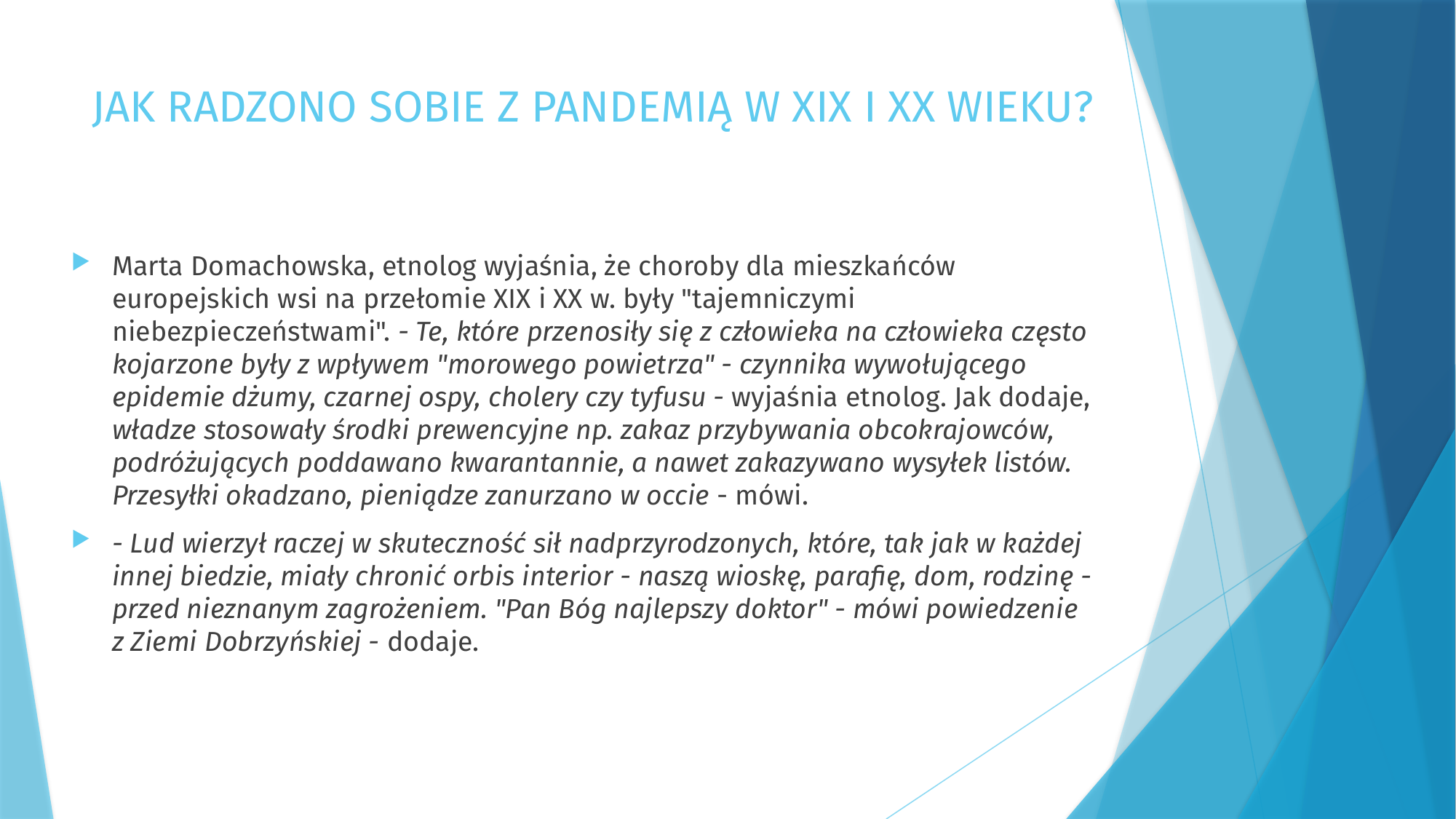

# JAK RADZONO SOBIE Z PANDEMIĄ W XIX I XX WIEKU?
Marta Domachowska, etnolog wyjaśnia, że choroby dla mieszkańców europejskich wsi na przełomie XIX i XX w. były "tajemniczymi niebezpieczeństwami". - Te, które przenosiły się z człowieka na człowieka często kojarzone były z wpływem "morowego powietrza" - czynnika wywołującego epidemie dżumy, czarnej ospy, cholery czy tyfusu - wyjaśnia etnolog. Jak dodaje, władze stosowały środki prewencyjne np. zakaz przybywania obcokrajowców, podróżujących poddawano kwarantannie, a nawet zakazywano wysyłek listów. Przesyłki okadzano, pieniądze zanurzano w occie - mówi.
- Lud wierzył raczej w skuteczność sił nadprzyrodzonych, które, tak jak w każdej innej biedzie, miały chronić orbis interior - naszą wioskę, parafię, dom, rodzinę - przed nieznanym zagrożeniem. "Pan Bóg najlepszy doktor" - mówi powiedzenie z Ziemi Dobrzyńskiej - dodaje.